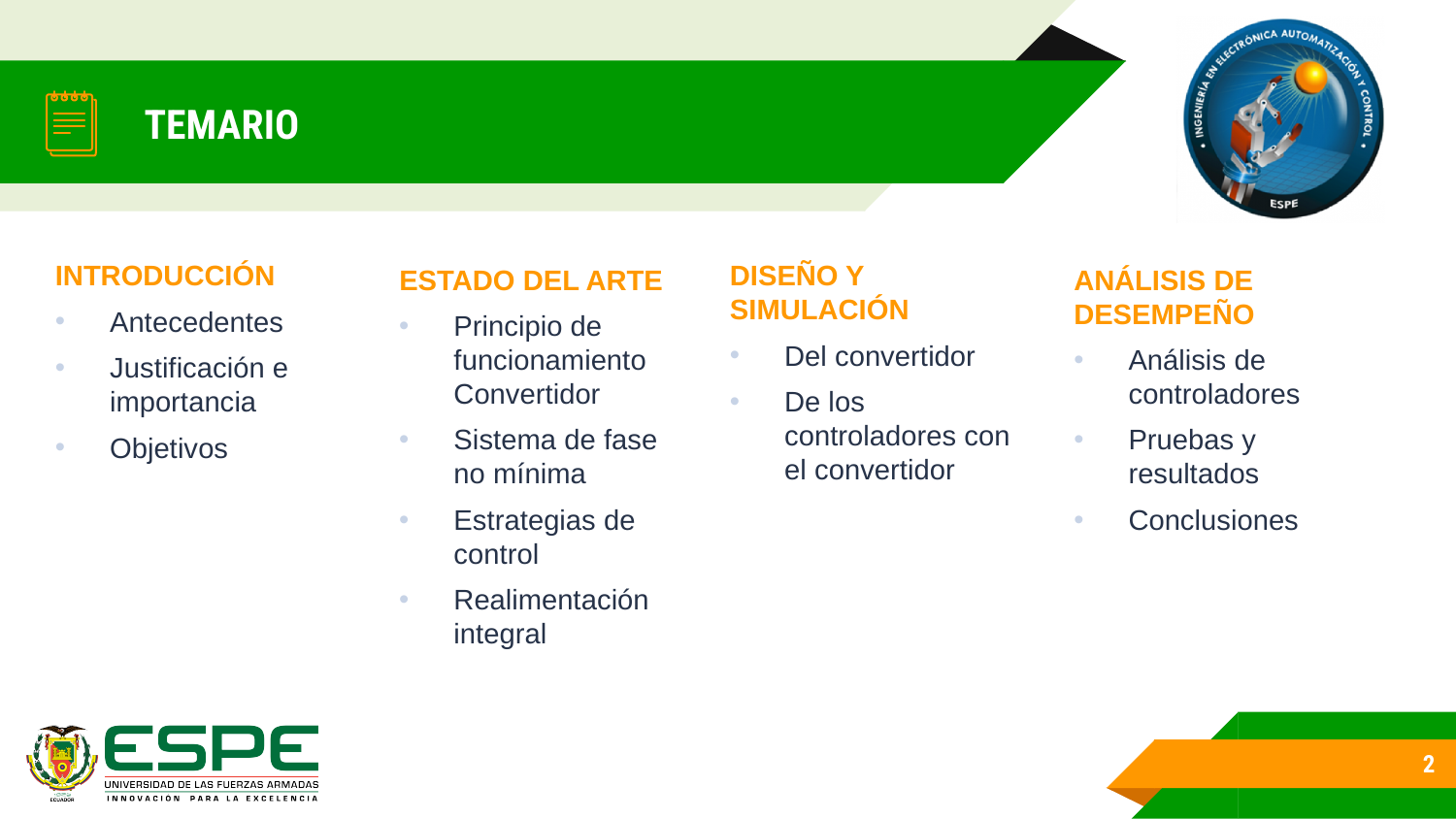

# TEMARIO

INTRODUCCIÓN
Antecedentes
Justificación e importancia
Objetivos

DISEÑO Y SIMULACIÓN
Del convertidor
De los controladores con el convertidor

ESTADO DEL ARTE
Principio de funcionamiento Convertidor
Sistema de fase no mínima
Estrategias de control
Realimentación integral

ANÁLISIS DE DESEMPEÑO
Análisis de controladores
Pruebas y resultados
Conclusiones

2